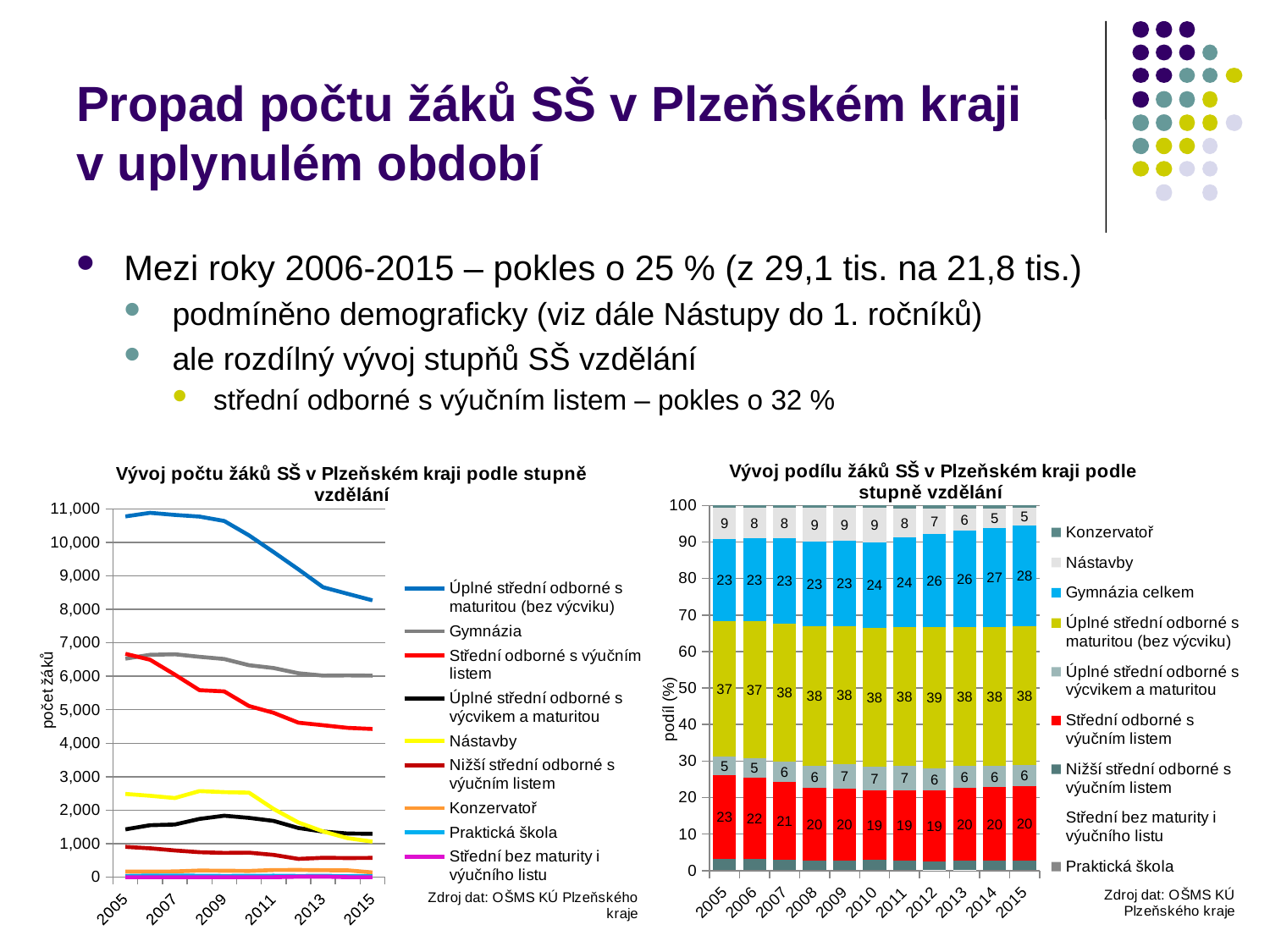

# Propad počtu žáků SŠ v Plzeňském kraji v uplynulém období
Mezi roky 2006-2015 – pokles o 25 % (z 29,1 tis. na 21,8 tis.)
podmíněno demograficky (viz dále Nástupy do 1. ročníků)
ale rozdílný vývoj stupňů SŠ vzdělání
střední odborné s výučním listem – pokles o 32 %

### Chart:  Vývoj podílu žáků SŠ v Plzeňském kraji podle stupně vzdělání

| Category | Praktická škola | Střední bez maturity i výučního listu | Nižší střední odborné s výučním listem | Střední odborné s výučním listem | Úplné střední odborné s výcvikem a maturitou | Úplné střední odborné s maturitou (bez výcviku) | Gymnázia celkem  | Nástavby | Konzervatoř |
|---|---|---|---|---|---|---|---|---|---|
| 2005 | 0.12072712221034122 | 0.0 | 3.1216584457245347 | 23.010589493291025 | 4.9291159325307845 | 37.159808216342995 | 22.51043427270526 | 8.57162567693422 | 0.5760408402607722 |
| 2006 | 0.16510164069755437 | 0.0 | 2.964950297526921 | 22.33343652185877 | 5.338286382554271 | 37.426478175626855 | 22.83906029649503 | 8.358270560313693 | 0.5744161249269056 |
| 2007 | 0.1685511623007234 | 0.0 | 2.8021630732495217 | 21.24446941498701 | 5.5200505653486855 | 37.98721820352553 | 23.37593932158157 | 8.297633260762694 | 0.6039749982442587 |
| 2008 | 0.1523148312139138 | 0.0 | 2.642485211292551 | 19.77613262016925 | 6.159895150720838 | 38.14600970564258 | 23.311253586482945 | 9.107010024441218 | 0.7048988700364869 |
| 2009 | 0.13200613650148102 | 0.0 | 2.586606728745228 | 19.793785008384173 | 6.550358557208605 | 37.94641264404724 | 23.24378322451743 | 9.058475150736738 | 0.6885725498590746 |
| 2010 | 0.14869335712427081 | 0.0 | 2.724805769302259 | 18.995576372625486 | 6.57968105274897 | 37.94654473811382 | 23.530723764915802 | 9.382550834541496 | 0.6914241106278577 |
| 2011 | 0.17256932188100607 | 0.0 | 2.608149978428835 | 19.249323449817627 | 6.585088441777465 | 38.07114562497556 | 24.493077616974546 | 7.985253167039259 | 0.8353923991057771 |
| 2012 | 0.15539689206215906 | 0.05039899202015959 | 2.2931541369172614 | 19.374212515749687 | 6.1696766064678705 | 38.60982780344385 | 25.577488450230994 | 6.858462830743386 | 0.9113817723645526 |
| 2013 | 0.17552327877484752 | 0.06582122954056781 | 2.540699460265919 | 19.913115977006488 | 5.980955724252929 | 37.996401772785106 | 26.41625345561461 | 5.9985080521304095 | 0.9127210496292076 |
| 2014 | 0.1484948026819065 | 0.0 | 2.5739099131530367 | 20.064797732079338 | 5.867794627188034 | 38.073167439139624 | 27.116050938217207 | 5.237816676416314 | 0.9179678711245106 |
| 2015 | 0.14207149404216357 | 0.0 | 2.639780018331806 | 20.28872593950497 | 5.9303391384051425 | 37.891842346471215 | 27.58478460128319 | 4.871677360219982 | 0.6507791017415216 |

### Chart: Vývoj počtu žáků SŠ v Plzeňském kraji podle stupně vzdělání

| Category | Úplné střední odborné s maturitou (bez výcviku) | Gymnázia | Střední odborné s výučním listem | Úplné střední odborné s výcvikem a maturitou | Nástavby | Nižší střední odborné s výučním listem | Konzervatoř | Praktická škola | Střední bez maturity i výučního listu |
|---|---|---|---|---|---|---|---|---|---|
| 2005 | 10773.0 | 6526.0 | 6671.0 | 1429.0 | 2485.0 | 905.0 | 167.0 | 35.0 | 0.0 |
| 2006 | 10881.0 | 6640.0 | 6493.0 | 1552.0 | 2430.0 | 862.0 | 167.0 | 48.0 | 0.0 |
| 2007 | 10818.0 | 6657.0 | 6050.0 | 1572.0 | 2363.0 | 798.0 | 172.0 | 48.0 | 0.0 |
| 2008 | 10769.0 | 6581.0 | 5583.0 | 1739.0 | 2571.0 | 746.0 | 199.0 | 43.0 | 0.0 |
| 2009 | 10636.0 | 6515.0 | 5548.0 | 1836.0 | 2539.0 | 725.0 | 193.0 | 37.0 | 0.0 |
| 2010 | 10208.0 | 6330.0 | 5110.0 | 1770.0 | 2524.0 | 733.0 | 186.0 | 40.0 | 0.0 |
| 2011 | 9707.0 | 6245.0 | 4908.0 | 1679.0 | 2036.0 | 665.0 | 213.0 | 44.0 | 0.0 |
| 2012 | 9193.0 | 6090.0 | 4613.0 | 1469.0 | 1633.0 | 546.0 | 217.0 | 37.0 | 12.0 |
| 2013 | 8659.0 | 6020.0 | 4538.0 | 1363.0 | 1367.0 | 579.0 | 208.0 | 40.0 | 15.0 |
| 2014 | 8461.0 | 6026.0 | 4459.0 | 1304.0 | 1164.0 | 572.0 | 204.0 | 33.0 | 0.0 |
| 2015 | 8268.0 | 6019.0 | 4427.0 | 1294.0 | 1063.0 | 576.0 | 142.0 | 31.0 | 0.0 |